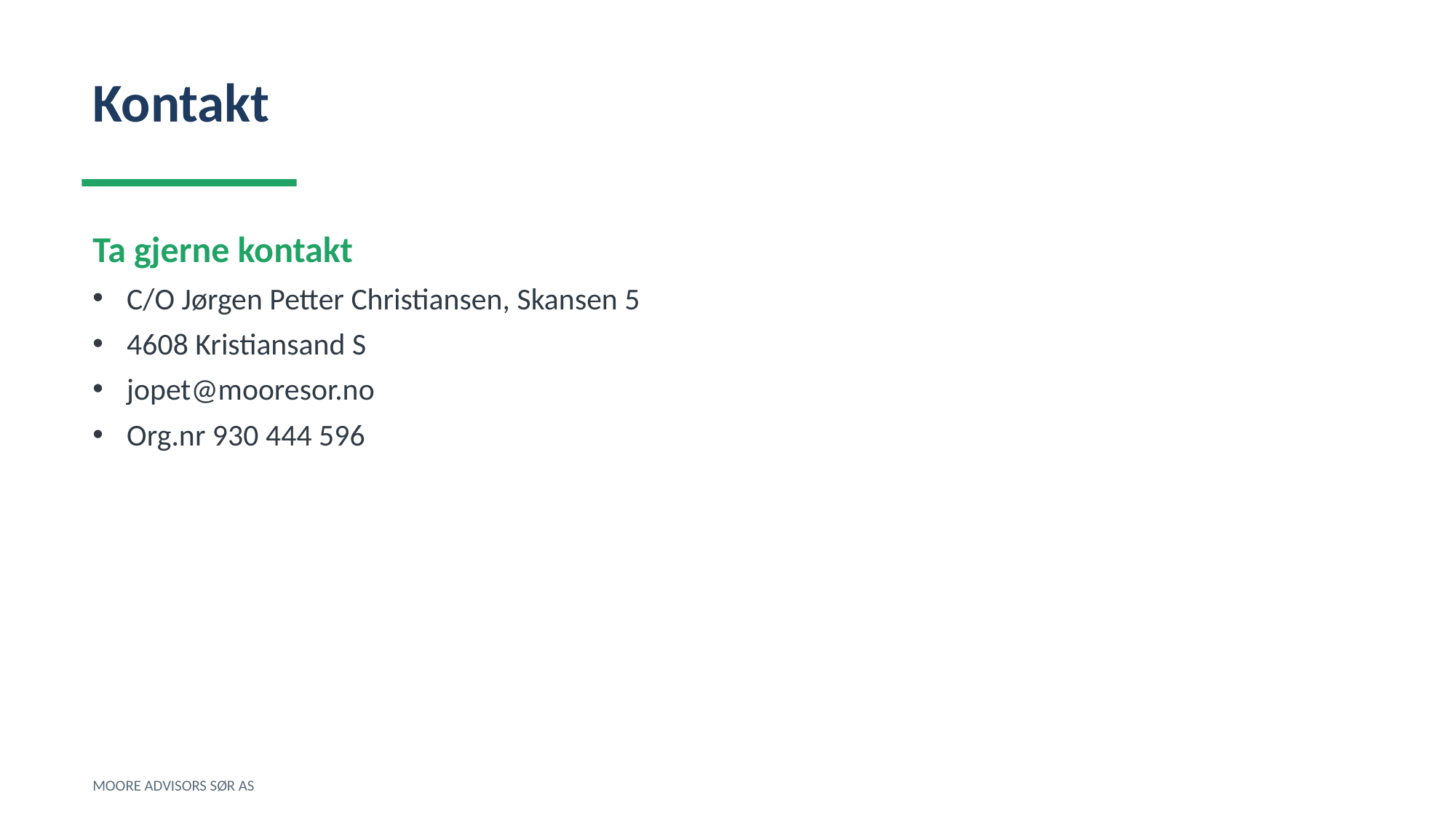

Kontakt

Ta gjerne kontakt
C/O Jørgen Petter Christiansen, Skansen 5
4608 Kristiansand S
jopet@mooresor.no
Org.nr 930 444 596
MOORE ADVISORS SØR AS